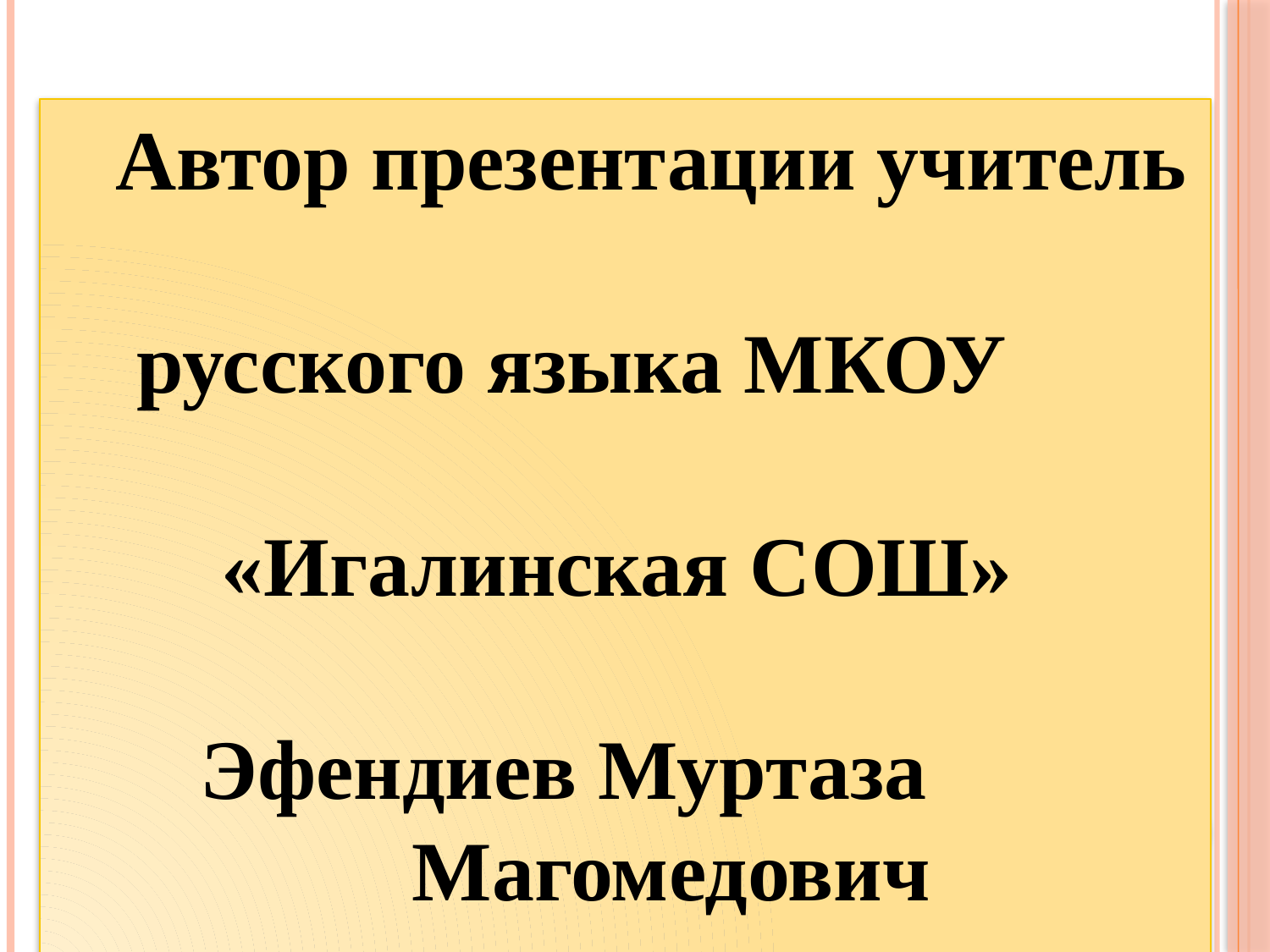

Автор презентации учитель
    русского языка МКОУ
        «Игалинская СОШ»
       Эфендиев Муртаза
                 Магомедович